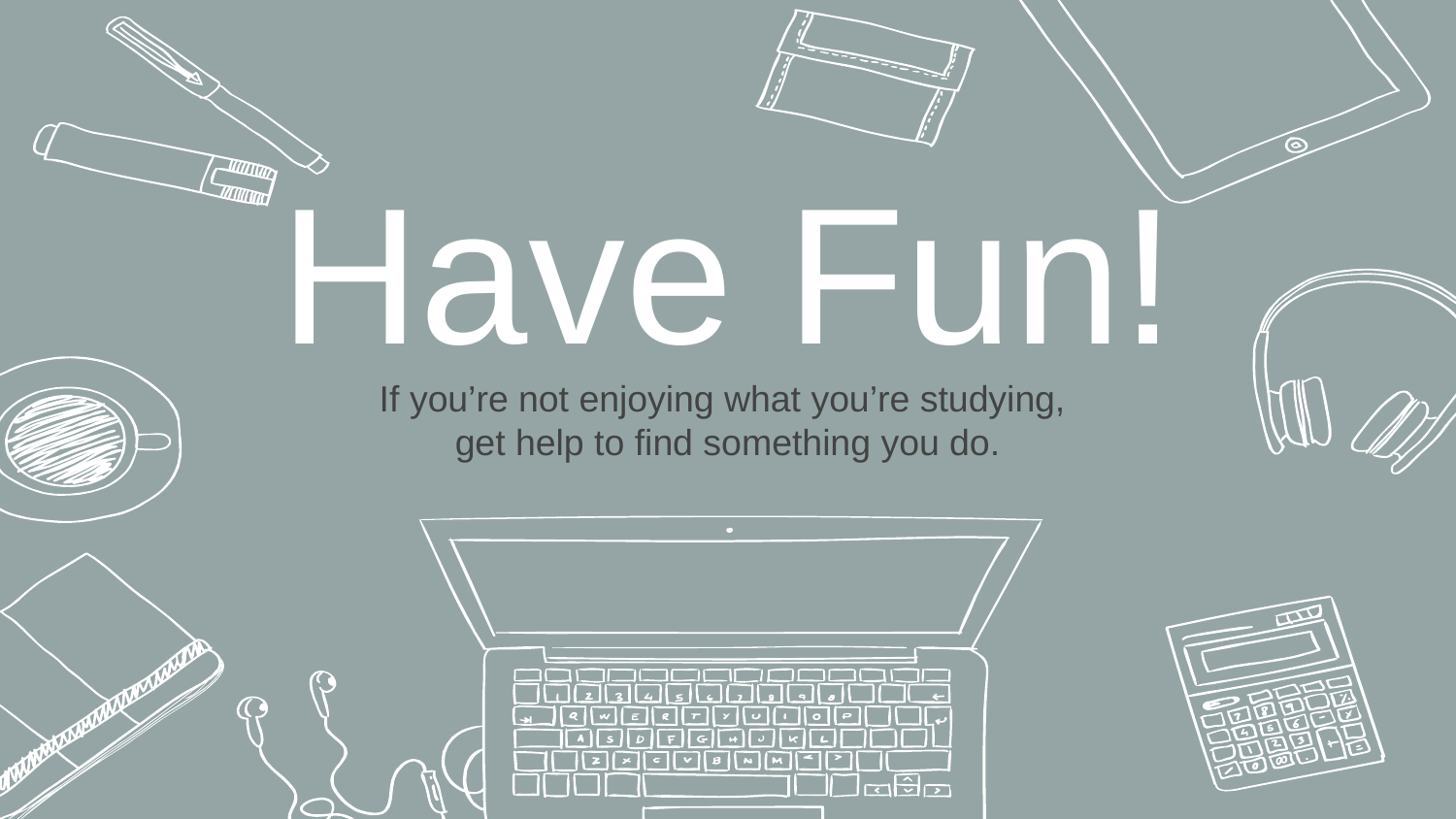

# Have Fun!
If you’re not enjoying what you’re studying,
get help to find something you do.